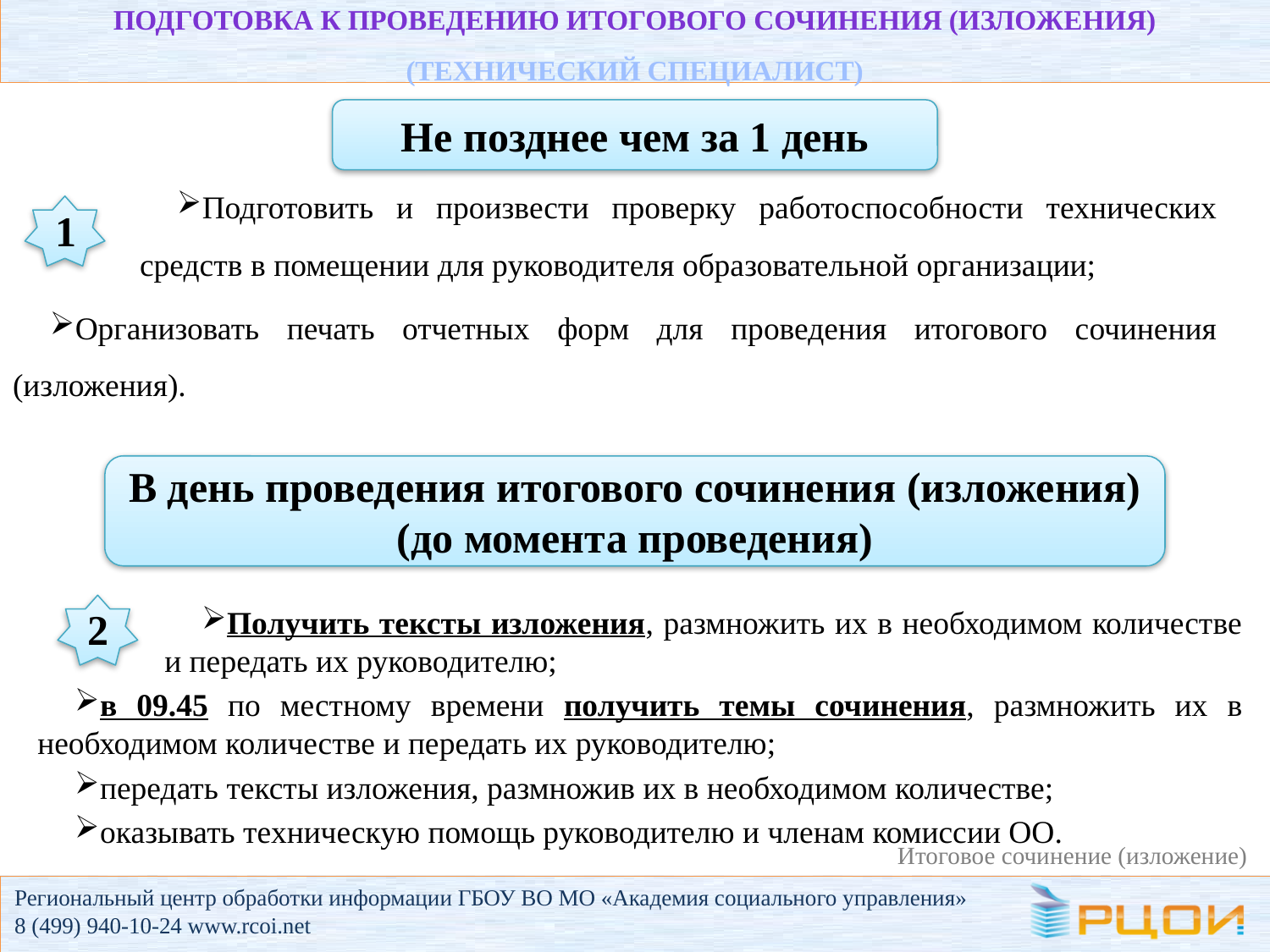

# Подготовка к проведению итогового сочинения (изложения) (ТЕХНИЧЕСКИЙ СПЕЦИАЛИСТ)
Не позднее чем за 1 день
Подготовить и произвести проверку работоспособности технических средств в помещении для руководителя образовательной организации;
Организовать печать отчетных форм для проведения итогового сочинения (изложения).
1
В день проведения итогового сочинения (изложения)
(до момента проведения)
2
Получить тексты изложения, размножить их в необходимом количестве и передать их руководителю;
в 09.45 по местному времени получить темы сочинения, размножить их в необходимом количестве и передать их руководителю;
передать тексты изложения, размножив их в необходимом количестве;
оказывать техническую помощь руководителю и членам комиссии ОО.